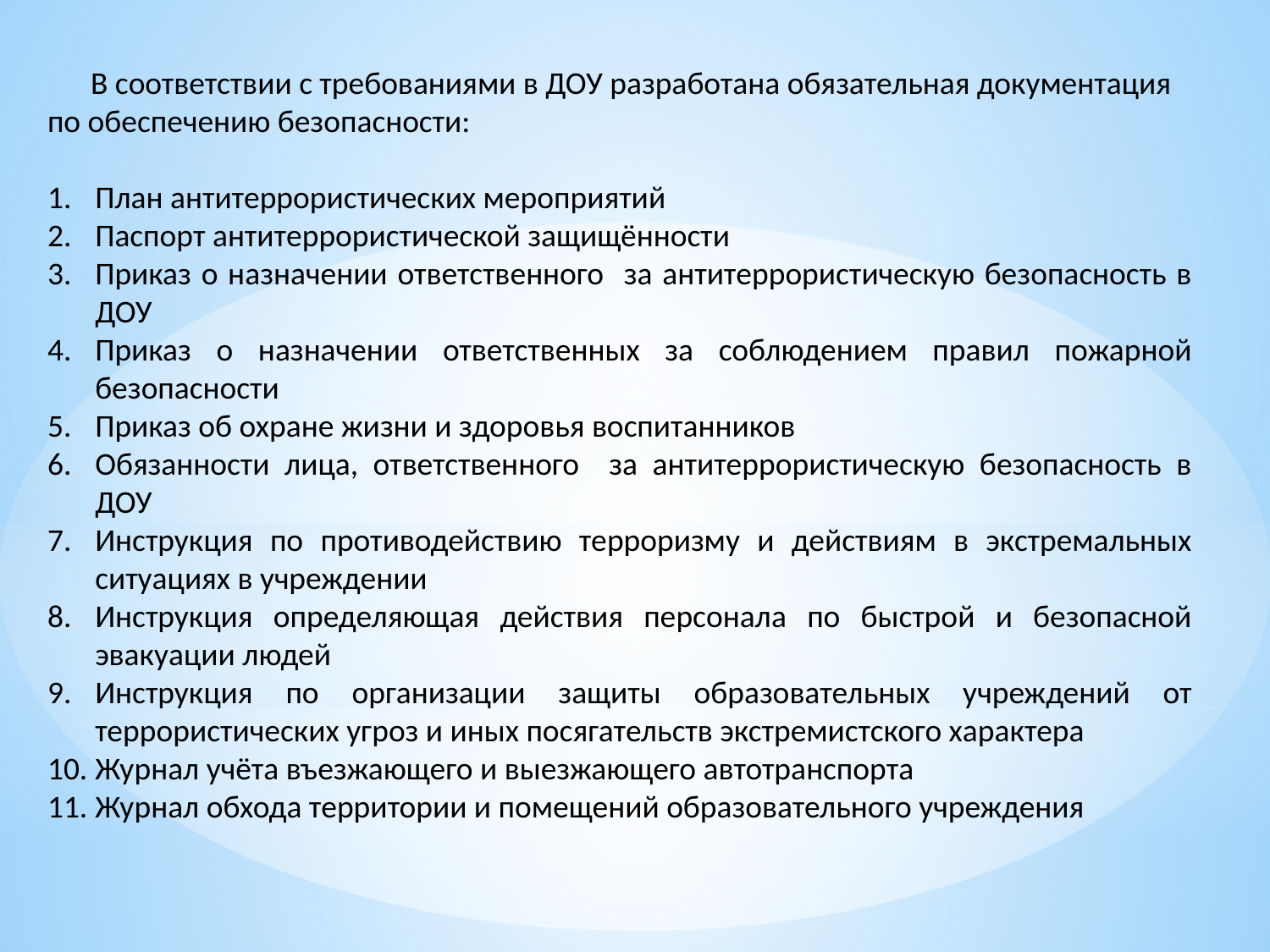

В соответствии с требованиями в ДОУ разработана обязательная документация по обеспечению безопасности:

План антитеррористических мероприятий
Паспорт антитеррористической защищённости
Приказ о назначении ответственного  за антитеррористическую безопасность в ДОУ
Приказ о назначении ответственных за соблюдением правил пожарной безопасности
Приказ об охране жизни и здоровья воспитанников
Обязанности лица, ответственного  за антитеррористическую безопасность в ДОУ
Инструкция по противодействию терроризму и действиям в экстремальных ситуациях в учреждении
Инструкция определяющая действия персонала по быстрой и безопасной эвакуации людей
Инструкция по организации защиты образовательных учреждений от террористических угроз и иных посягательств экстремистского характера
Журнал учёта въезжающего и выезжающего автотранспорта
Журнал обхода территории и помещений образовательного учреждения